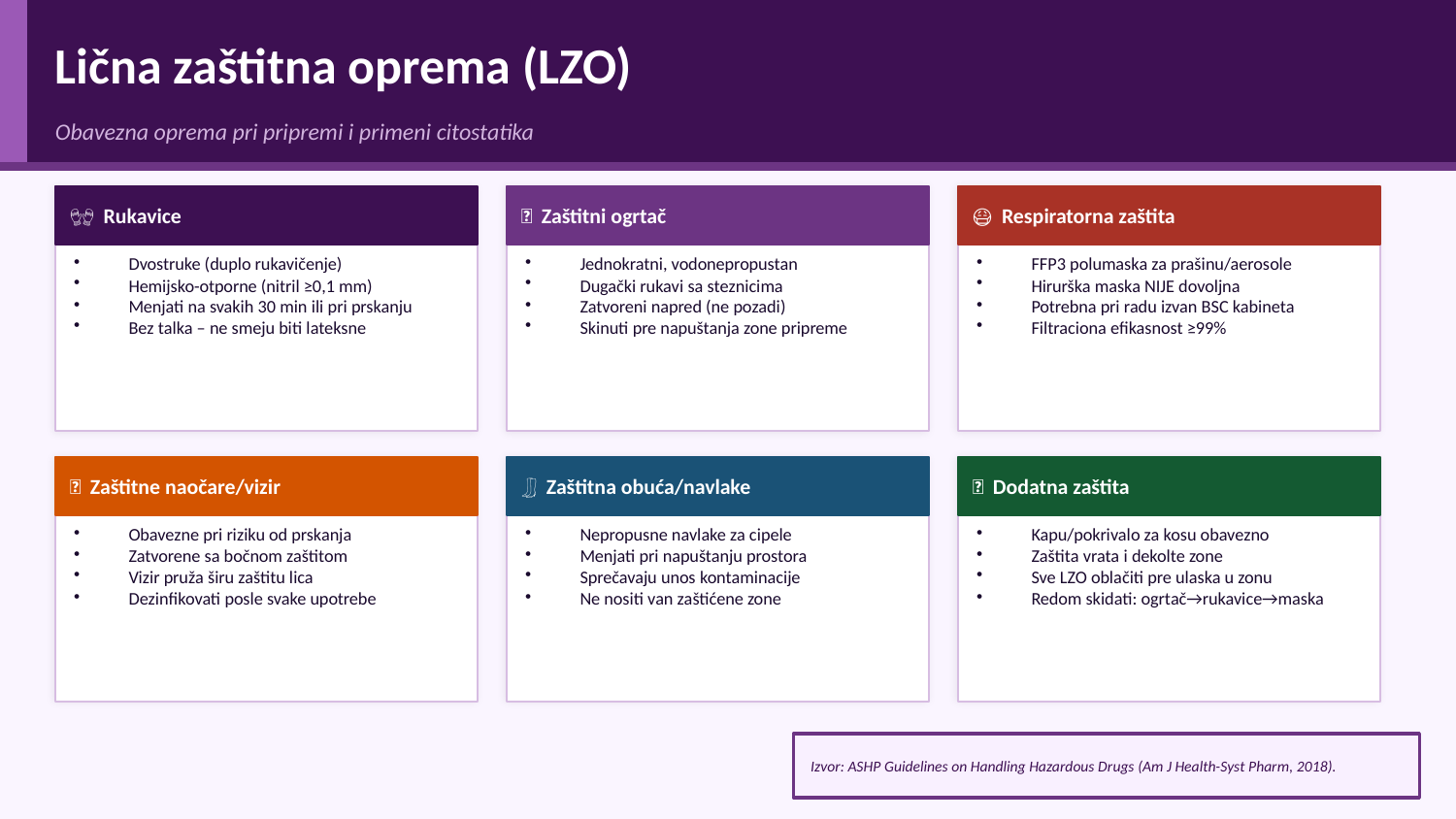

Lična zaštitna oprema (LZO)
Obavezna oprema pri pripremi i primeni citostatika

🧤  Rukavice
🥼  Zaštitni ogrtač
😷  Respiratorna zaštita
Dvostruke (duplo rukavičenje)
Hemijsko-otporne (nitril ≥0,1 mm)
Menjati na svakih 30 min ili pri prskanju
Bez talka – ne smeju biti lateksne
Jednokratni, vodonepropustan
Dugački rukavi sa steznicima
Zatvoreni napred (ne pozadi)
Skinuti pre napuštanja zone pripreme
FFP3 polumaska za prašinu/aerosole
Hirurška maska NIJE dovoljna
Potrebna pri radu izvan BSC kabineta
Filtraciona efikasnost ≥99%

🥽  Zaštitne naočare/vizir
👢  Zaštitna obuća/navlake
🦺  Dodatna zaštita
Obavezne pri riziku od prskanja
Zatvorene sa bočnom zaštitom
Vizir pruža širu zaštitu lica
Dezinfikovati posle svake upotrebe
Nepropusne navlake za cipele
Menjati pri napuštanju prostora
Sprečavaju unos kontaminacije
Ne nositi van zaštićene zone
Kapu/pokrivalo za kosu obavezno
Zaštita vrata i dekolte zone
Sve LZO oblačiti pre ulaska u zonu
Redom skidati: ogrtač→rukavice→maska

Izvor: ASHP Guidelines on Handling Hazardous Drugs (Am J Health-Syst Pharm, 2018).